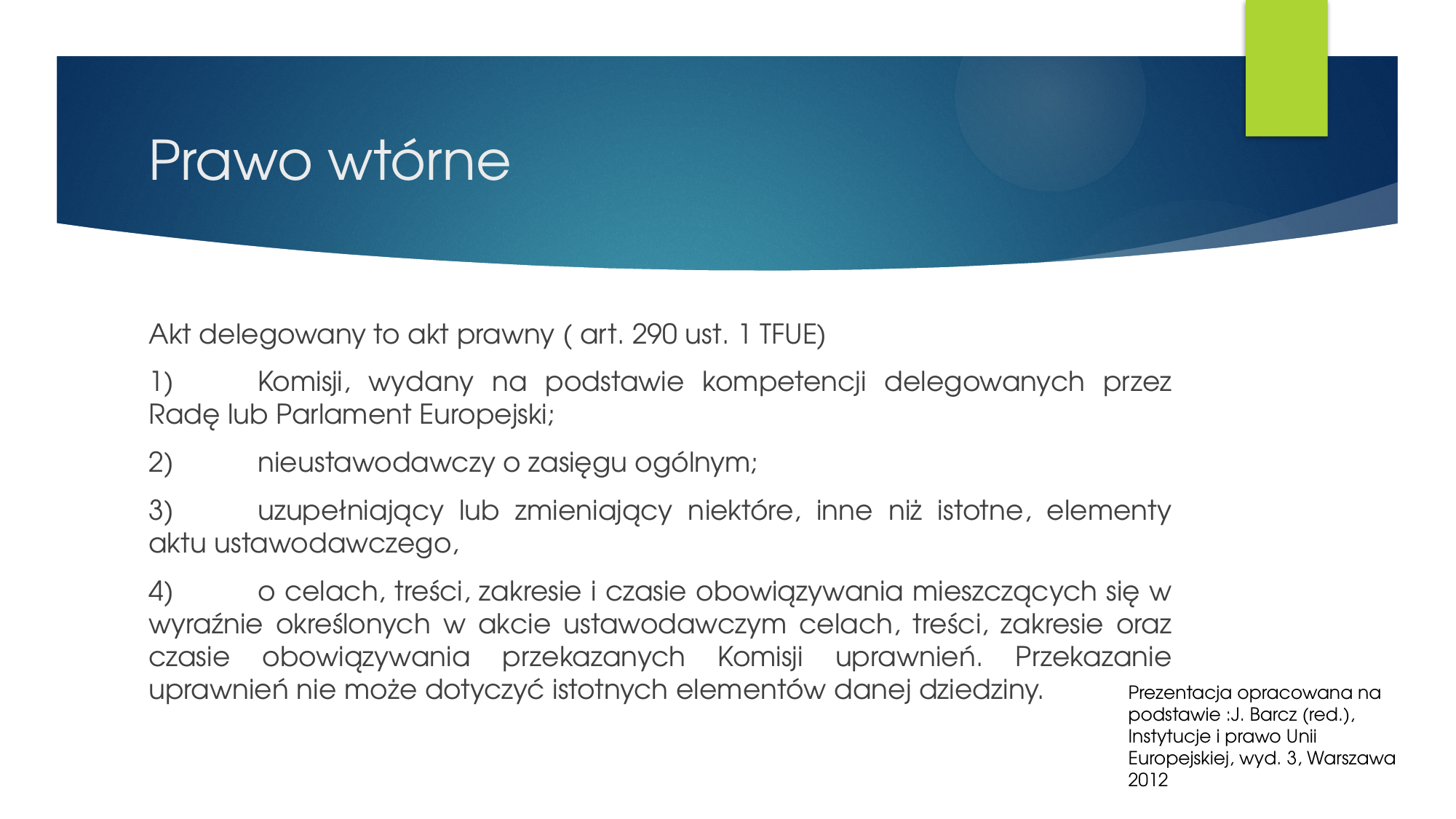

# Prawo wtórne
Akt delegowany to akt prawny ( art. 290 ust. 1 TFUE)
1)	Komisji, wydany na podstawie kompetencji delegowanych przez Radę lub Parlament Europejski;
2)	nieustawodawczy o zasięgu ogólnym;
3)	uzupełniający lub zmieniający niektóre, inne niż istotne, elementy aktu ustawodawczego,
4)	o celach, treści, zakresie i czasie obowiązywania mieszczących się w wyraźnie określonych w akcie ustawodawczym celach, treści, zakresie oraz czasie obowiązywania przekazanych Komisji uprawnień. Przekazanie uprawnień nie może dotyczyć istotnych elementów danej dziedziny.

Prezentacja opracowana na podstawie :J. Barcz (red.), Instytucje i prawo Unii Europejskiej, wyd. 3, Warszawa 2012